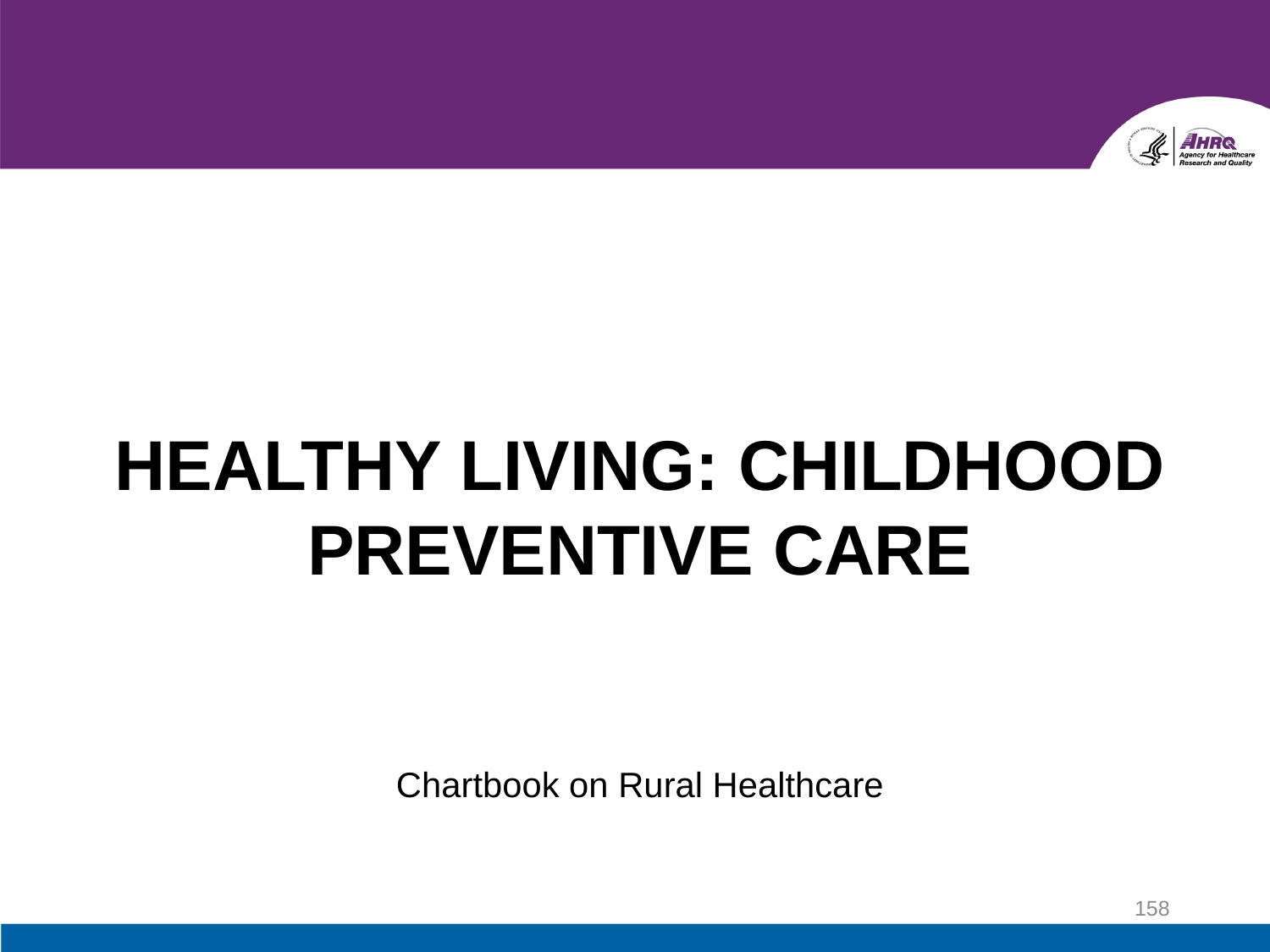

# Healthy Living: Childhood Preventive care
Chartbook on Rural Healthcare
158